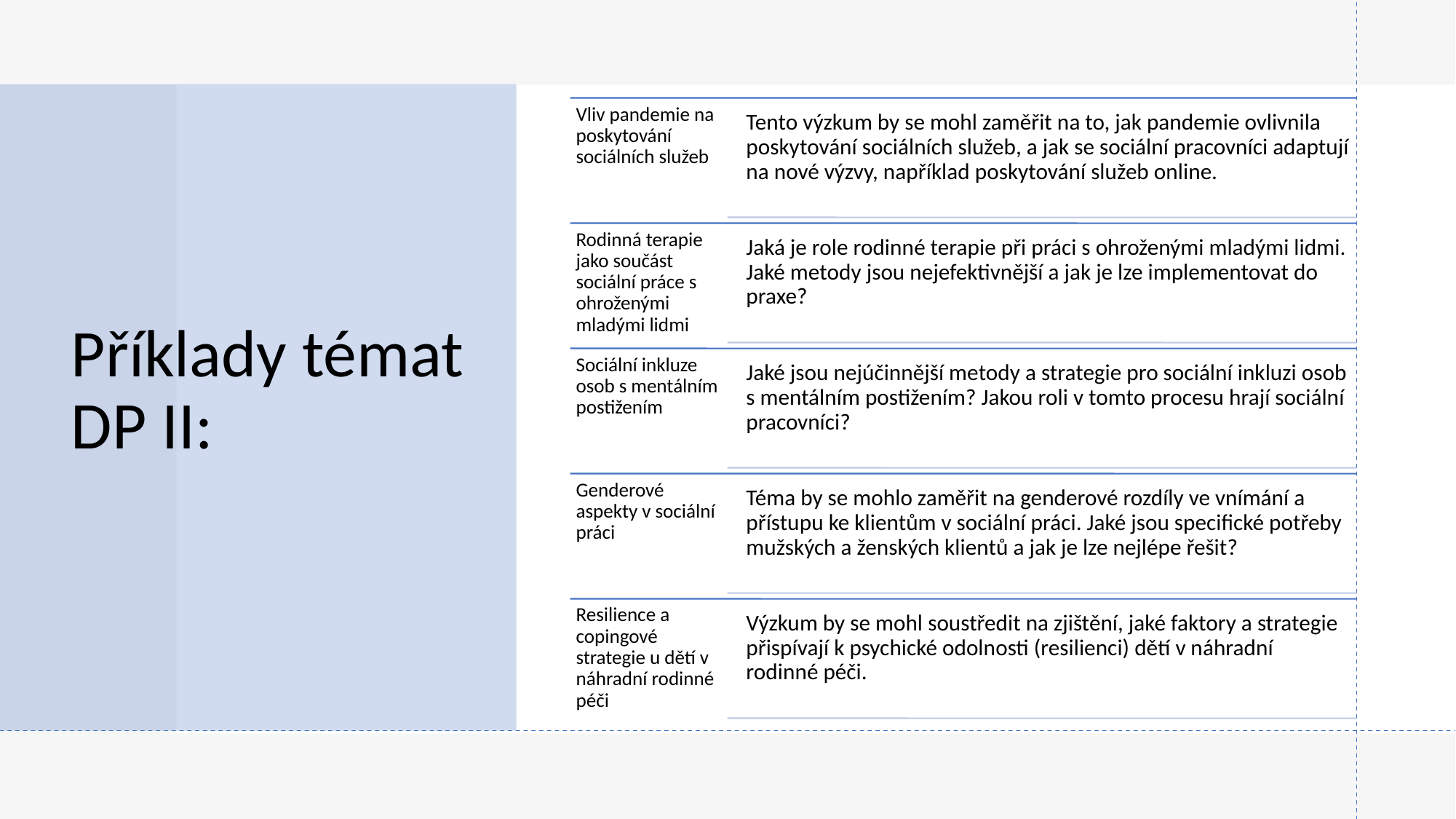

# Příklady témat DP II:

Vliv pandemie na poskytování sociálních služeb
Tento výzkum by se mohl zaměřit na to, jak pandemie ovlivnila poskytování sociálních služeb, a jak se sociální pracovníci adaptují na nové výzvy, například poskytování služeb online.
Rodinná terapie jako součást sociální práce s ohroženými mladými lidmi
Jaká je role rodinné terapie při práci s ohroženými mladými lidmi. Jaké metody jsou nejefektivnější a jak je lze implementovat do praxe?
Sociální inkluze osob s mentálním postižením
Jaké jsou nejúčinnější metody a strategie pro sociální inkluzi osob s mentálním postižením? Jakou roli v tomto procesu hrají sociální pracovníci?
Genderové aspekty v sociální práci
Téma by se mohlo zaměřit na genderové rozdíly ve vnímání a přístupu ke klientům v sociální práci. Jaké jsou specifické potřeby mužských a ženských klientů a jak je lze nejlépe řešit?
Resilience a copingové strategie u dětí v náhradní rodinné péči
Výzkum by se mohl soustředit na zjištění, jaké faktory a strategie přispívají k psychické odolnosti (resilienci) dětí v náhradní rodinné péči.